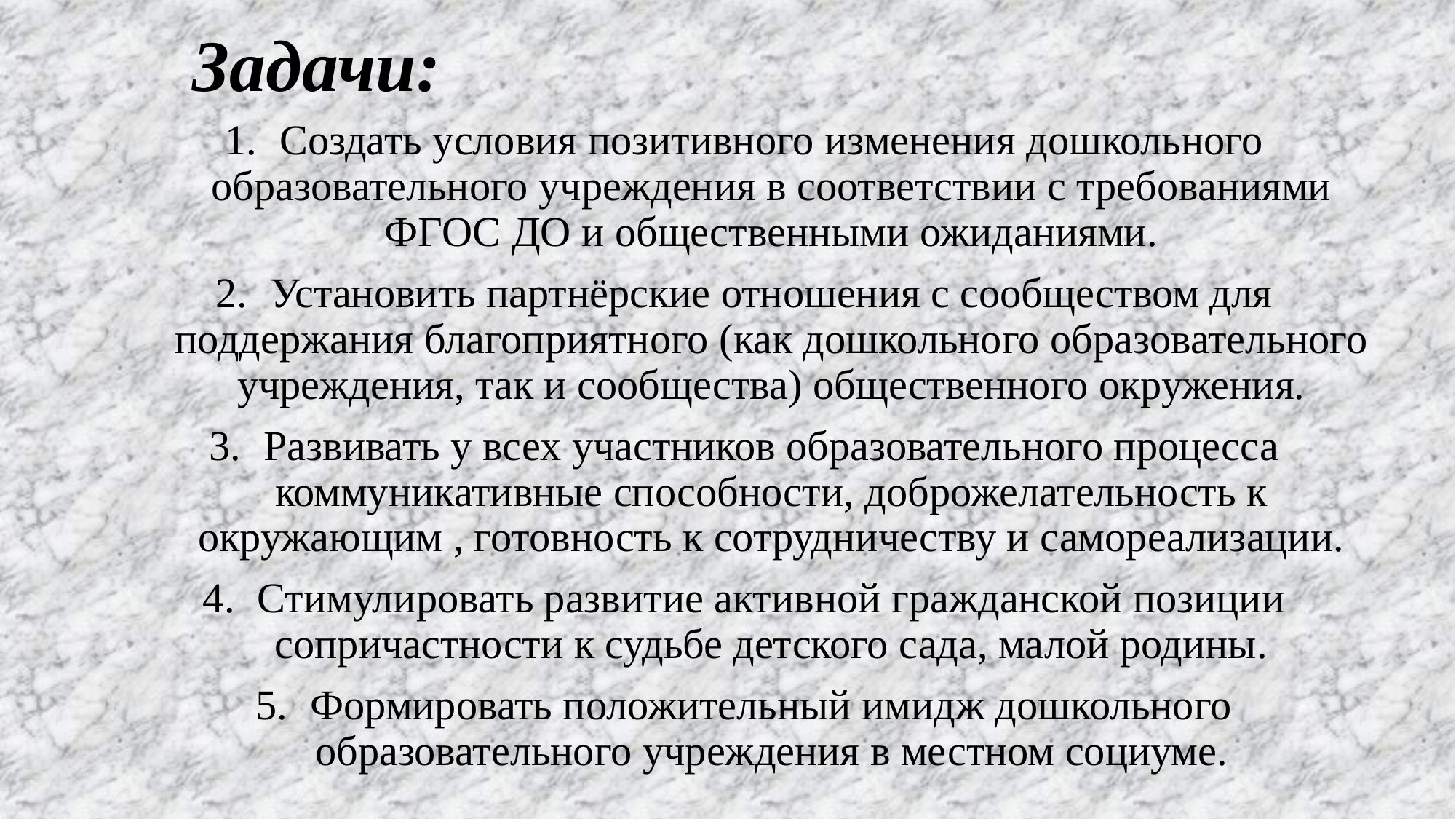

# Задачи:
Создать условия позитивного изменения дошкольного образовательного учреждения в соответствии с требованиями ФГОС ДО и общественными ожиданиями.
Установить партнёрские отношения с сообществом для поддержания благоприятного (как дошкольного образовательного учреждения, так и сообщества) общественного окружения.
Развивать у всех участников образовательного процесса коммуникативные способности, доброжелательность к окружающим , готовность к сотрудничеству и самореализации.
Стимулировать развитие активной гражданской позиции сопричастности к судьбе детского сада, малой родины.
Формировать положительный имидж дошкольного образовательного учреждения в местном социуме.